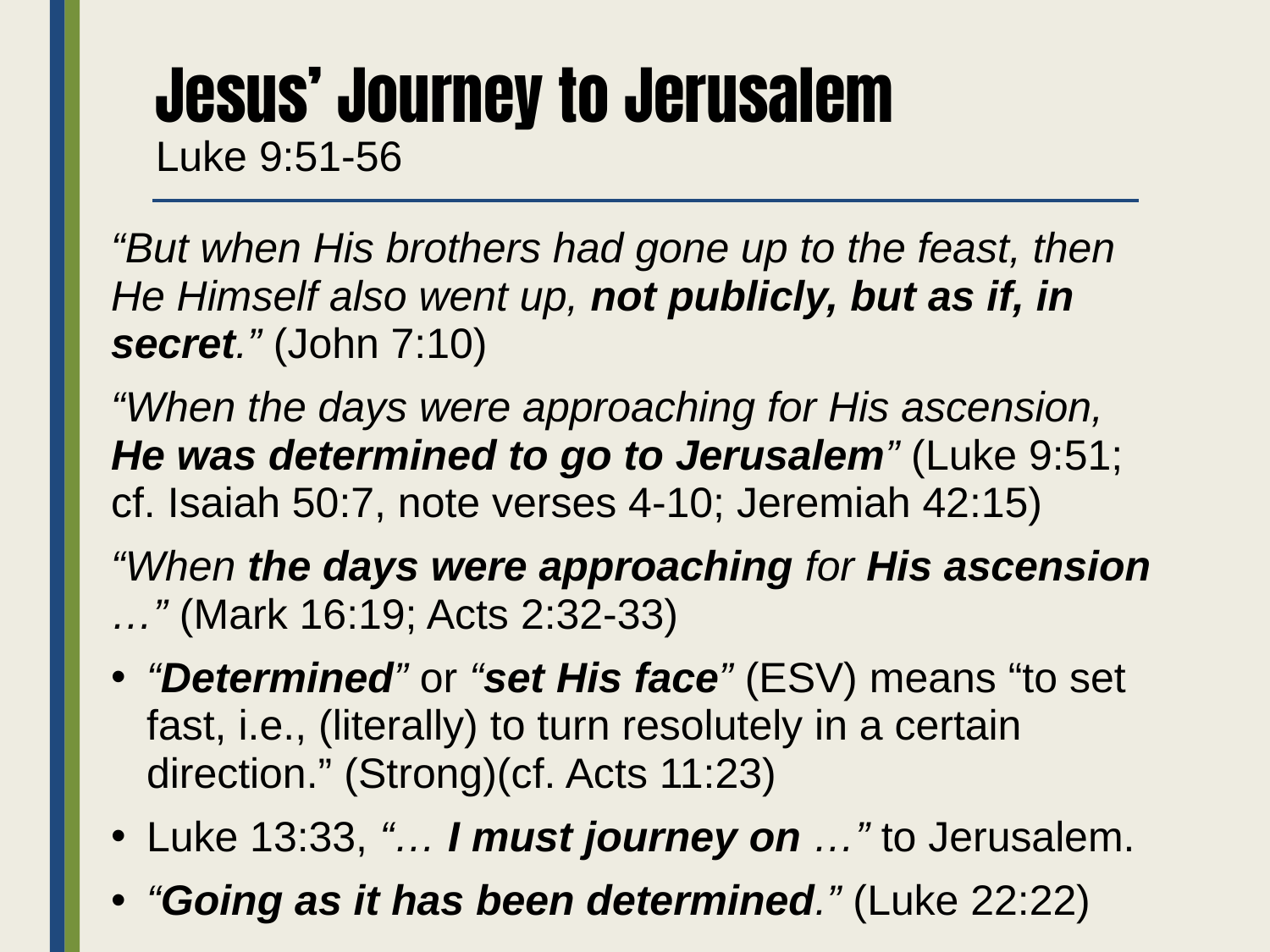

# Jesus’ Journey to Jerusalem Luke 9:51-56
“But when His brothers had gone up to the feast, then He Himself also went up, not publicly, but as if, in secret.” (John 7:10)
“When the days were approaching for His ascension,
He was determined to go to Jerusalem” (Luke 9:51;
cf. Isaiah 50:7, note verses 4-10; Jeremiah 42:15)
“When the days were approaching for His ascension …” (Mark 16:19; Acts 2:32-33)
“Determined” or “set His face” (ESV) means “to set fast, i.e., (literally) to turn resolutely in a certain direction.” (Strong)(cf. Acts 11:23)
Luke 13:33, “… I must journey on …” to Jerusalem.
“Going as it has been determined.” (Luke 22:22)